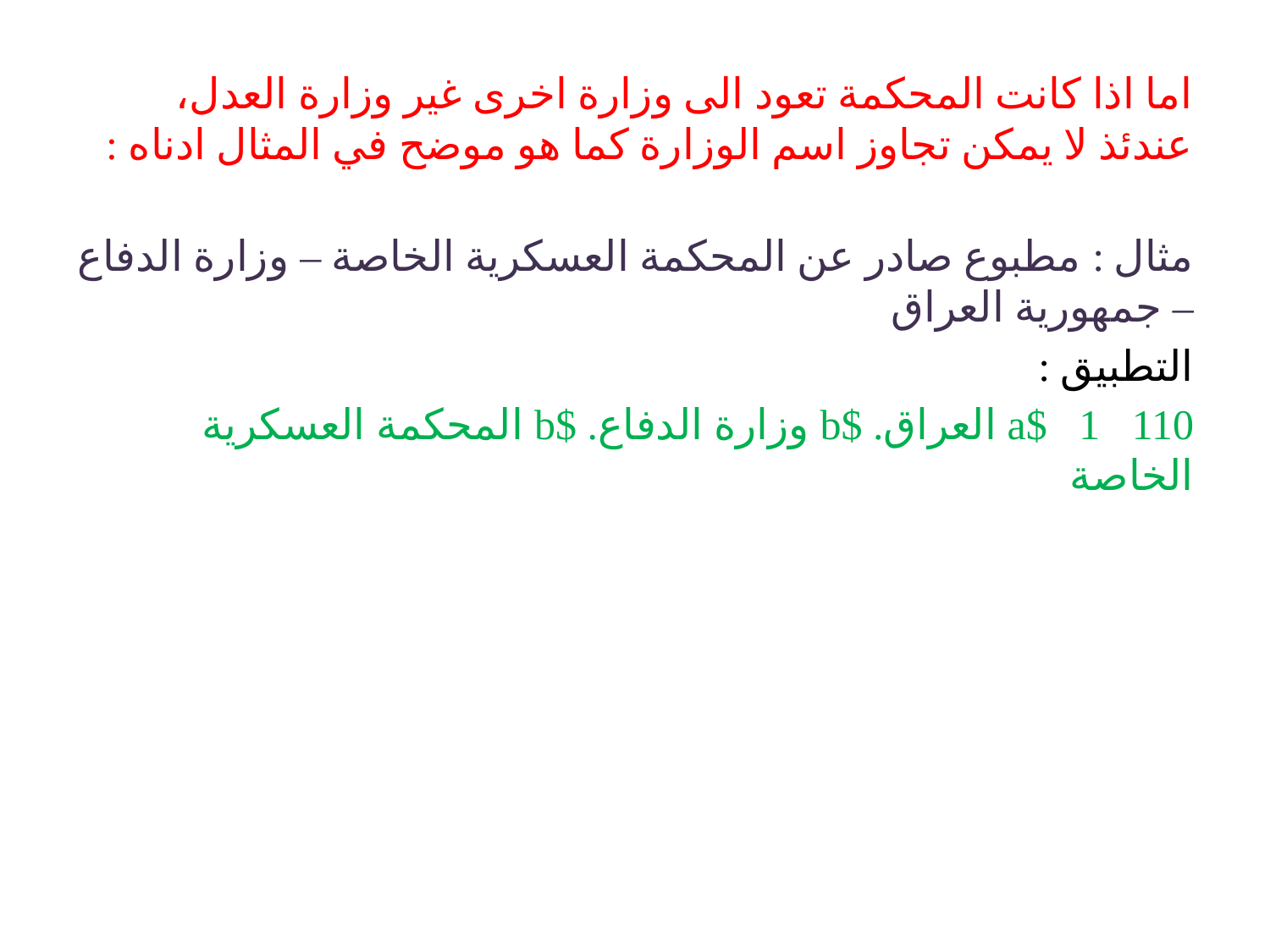

# اما اذا كانت المحكمة تعود الى وزارة اخرى غير وزارة العدل، عندئذ لا يمكن تجاوز اسم الوزارة كما هو موضح في المثال ادناه :
مثال : مطبوع صادر عن المحكمة العسكرية الخاصة – وزارة الدفاع – جمهورية العراق
التطبيق :
110   1   $a العراق. $b وزارة الدفاع. $b المحكمة العسكرية الخاصة